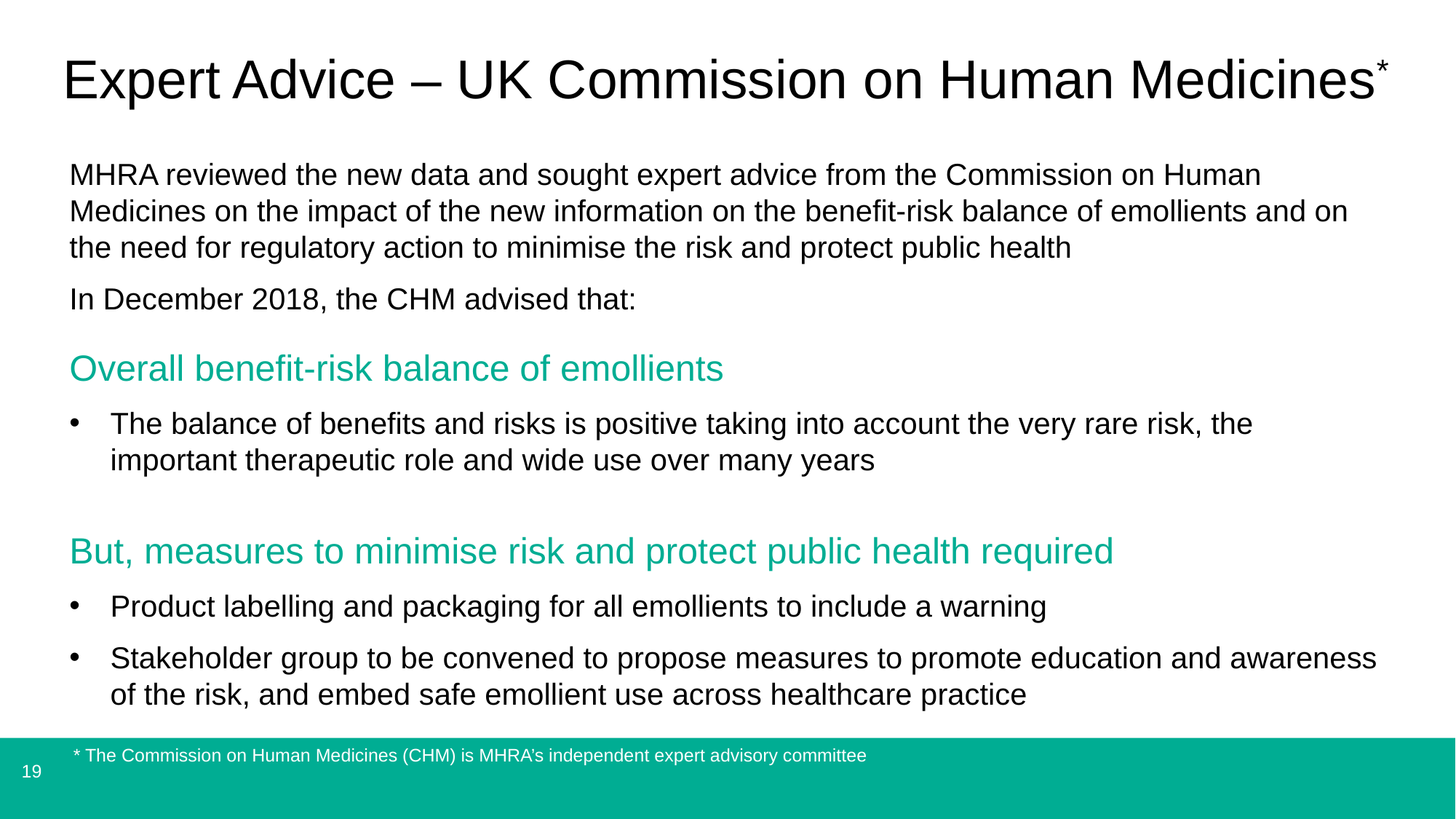

# Expert Advice – UK Commission on Human Medicines*
MHRA reviewed the new data and sought expert advice from the Commission on Human Medicines on the impact of the new information on the benefit-risk balance of emollients and on the need for regulatory action to minimise the risk and protect public health
In December 2018, the CHM advised that:
Overall benefit-risk balance of emollients
The balance of benefits and risks is positive taking into account the very rare risk, the important therapeutic role and wide use over many years
But, measures to minimise risk and protect public health required
Product labelling and packaging for all emollients to include a warning
Stakeholder group to be convened to propose measures to promote education and awareness of the risk, and embed safe emollient use across healthcare practice
* The Commission on Human Medicines (CHM) is MHRA’s independent expert advisory committee